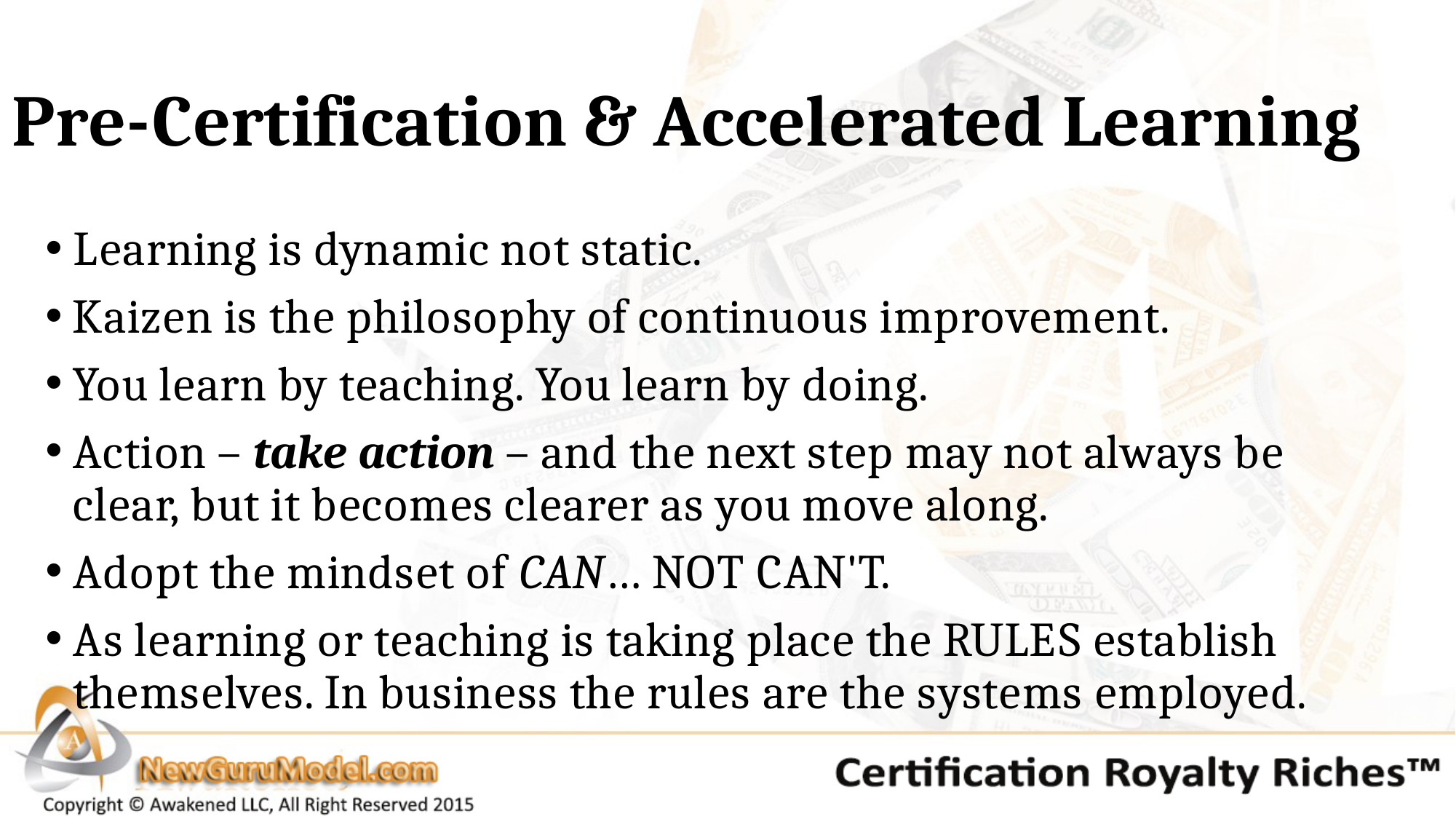

# Pre-Certification & Accelerated Learning
Learning is dynamic not static.
Kaizen is the philosophy of continuous improvement.
You learn by teaching. You learn by doing.
Action – take action – and the next step may not always be clear, but it becomes clearer as you move along.
Adopt the mindset of CAN… NOT CAN'T.
As learning or teaching is taking place the RULES establish themselves. In business the rules are the systems employed.